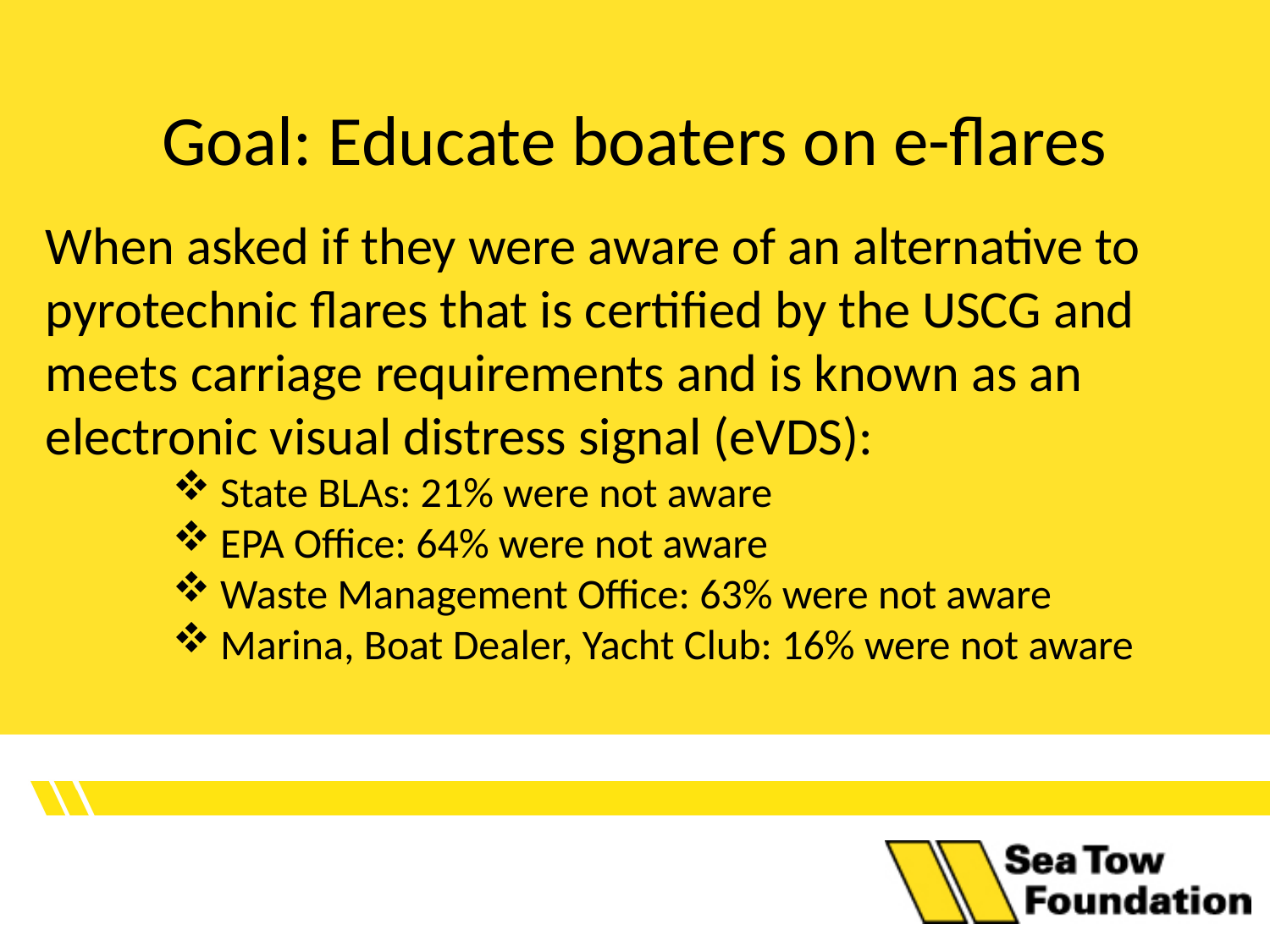

# Goal: Educate boaters on e-flares
When asked if they were aware of an alternative to pyrotechnic flares that is certified by the USCG and meets carriage requirements and is known as an electronic visual distress signal (eVDS):
State BLAs: 21% were not aware
EPA Office: 64% were not aware
Waste Management Office: 63% were not aware
Marina, Boat Dealer, Yacht Club: 16% were not aware